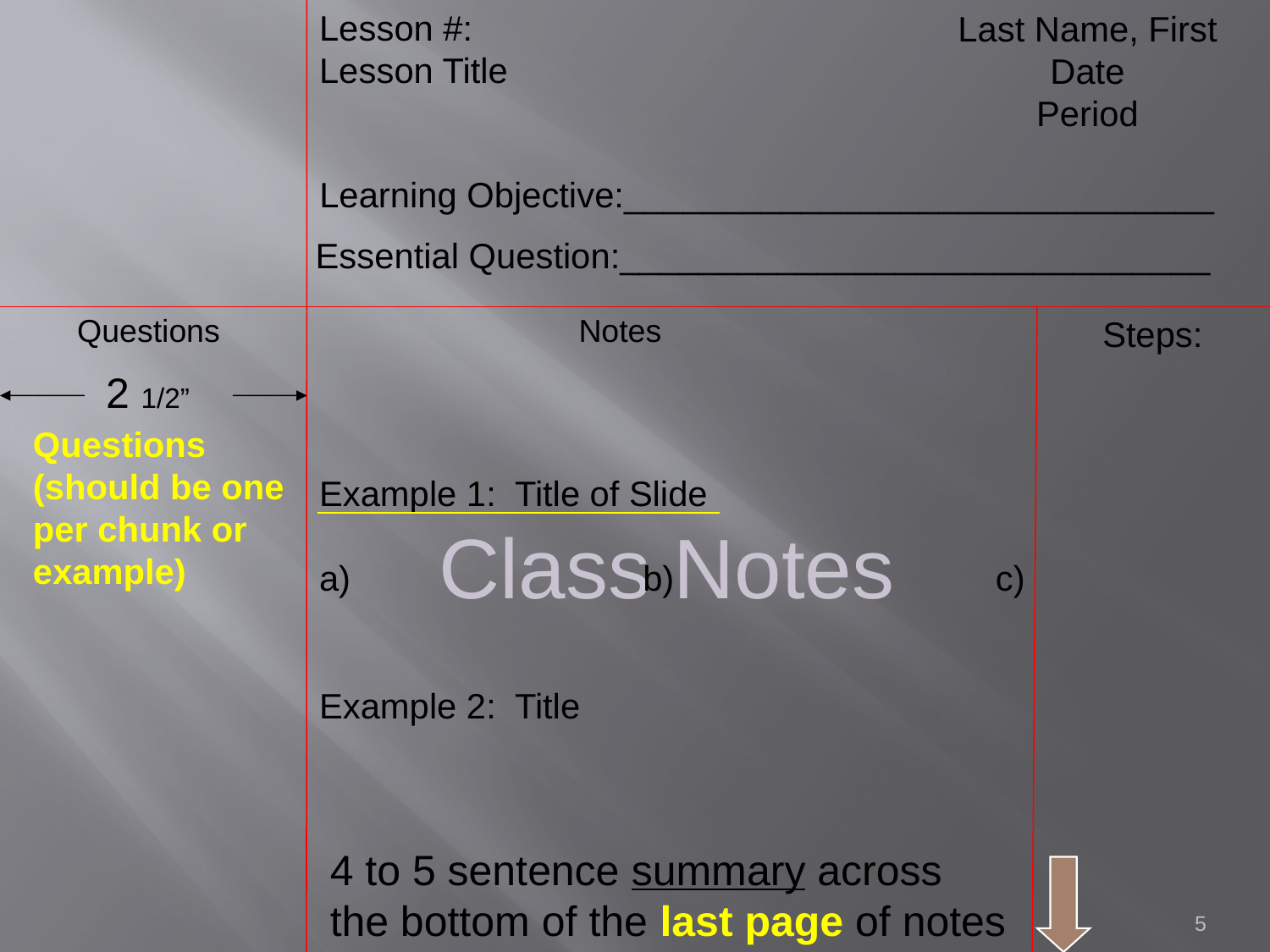

Lesson #:
Lesson Title
Last Name, First
Date
Period

Learning Objective:______________________________
Essential Question:______________________________
Questions
Notes
Steps:

2 1/2”

Questions (should be one per chunk or example)
Example 1:  Title of Slide

a)                              b)                                 c)

Example 2:  Title
Class Notes
4 to 5 sentence summary across
the bottom of the last page of notes

5